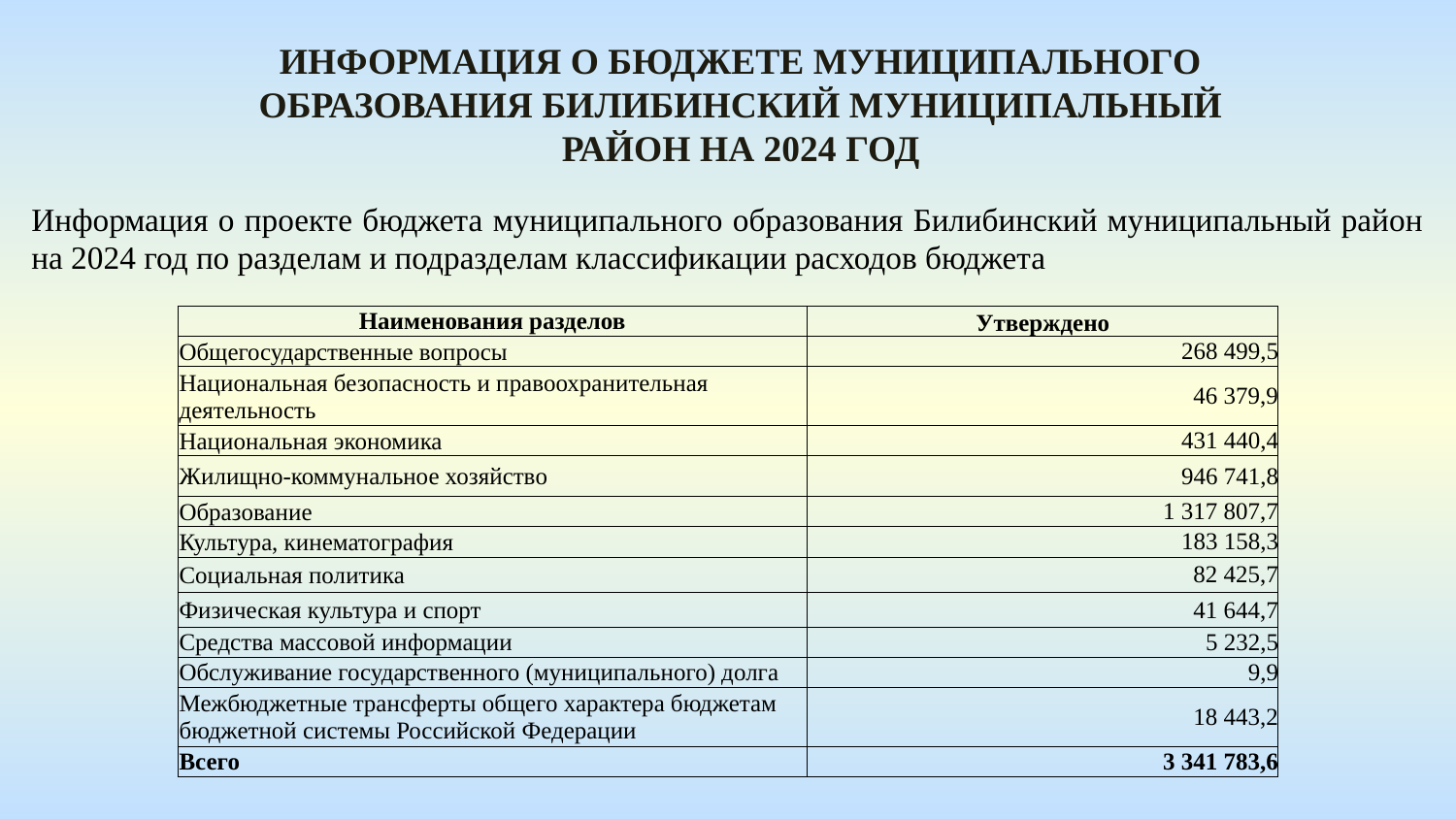

Информация о бюджете МУНИЦИПАЛЬНОГО ОБРАЗОВАНИЯ БИЛИБИНСКИЙ МУНИЦИПАЛЬНЫЙ РАЙОН На 2024 год
Информация о проекте бюджета муниципального образования Билибинский муниципальный район на 2024 год по разделам и подразделам классификации расходов бюджета
| Наименования разделов | Утверждено |
| --- | --- |
| Общегосударственные вопросы | 268 499,5 |
| Национальная безопасность и правоохранительная деятельность | 46 379,9 |
| Национальная экономика | 431 440,4 |
| Жилищно-коммунальное хозяйство | 946 741,8 |
| Образование | 1 317 807,7 |
| Культура, кинематография | 183 158,3 |
| Социальная политика | 82 425,7 |
| Физическая культура и спорт | 41 644,7 |
| Средства массовой информации | 5 232,5 |
| Обслуживание государственного (муниципального) долга | 9,9 |
| Межбюджетные трансферты общего характера бюджетам бюджетной системы Российской Федерации | 18 443,2 |
| Всего | 3 341 783,6 |